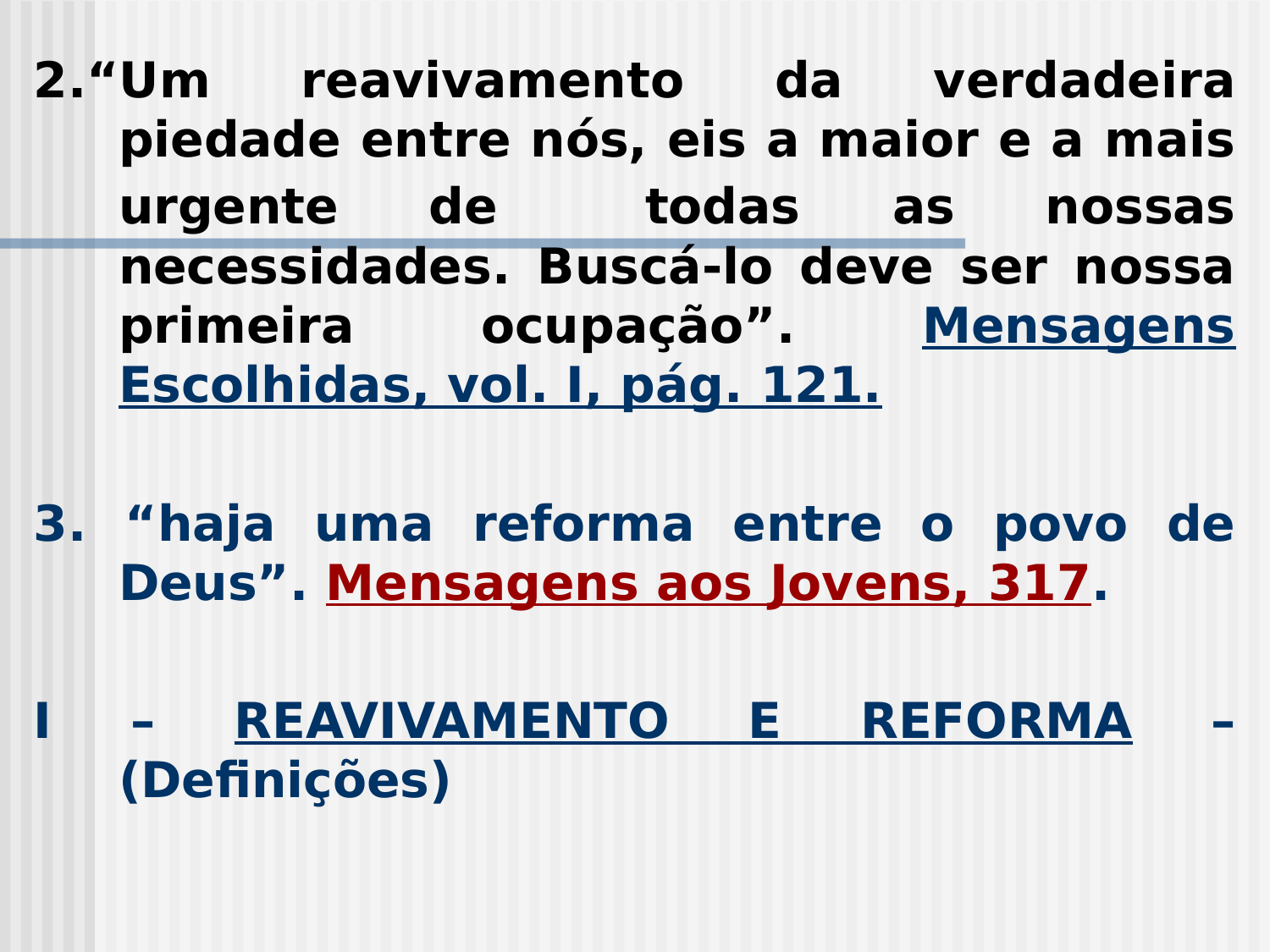

2.“Um reavivamento da verdadeira piedade entre nós, eis a maior e a mais urgente de 	todas as nossas necessidades. Buscá-lo deve ser nossa primeira ocupação”. Mensagens Escolhidas, vol. I, pág. 121.

3. “haja uma reforma entre o povo de Deus”. Mensagens aos Jovens, 317.

I – REAVIVAMENTO E REFORMA – (Definições)